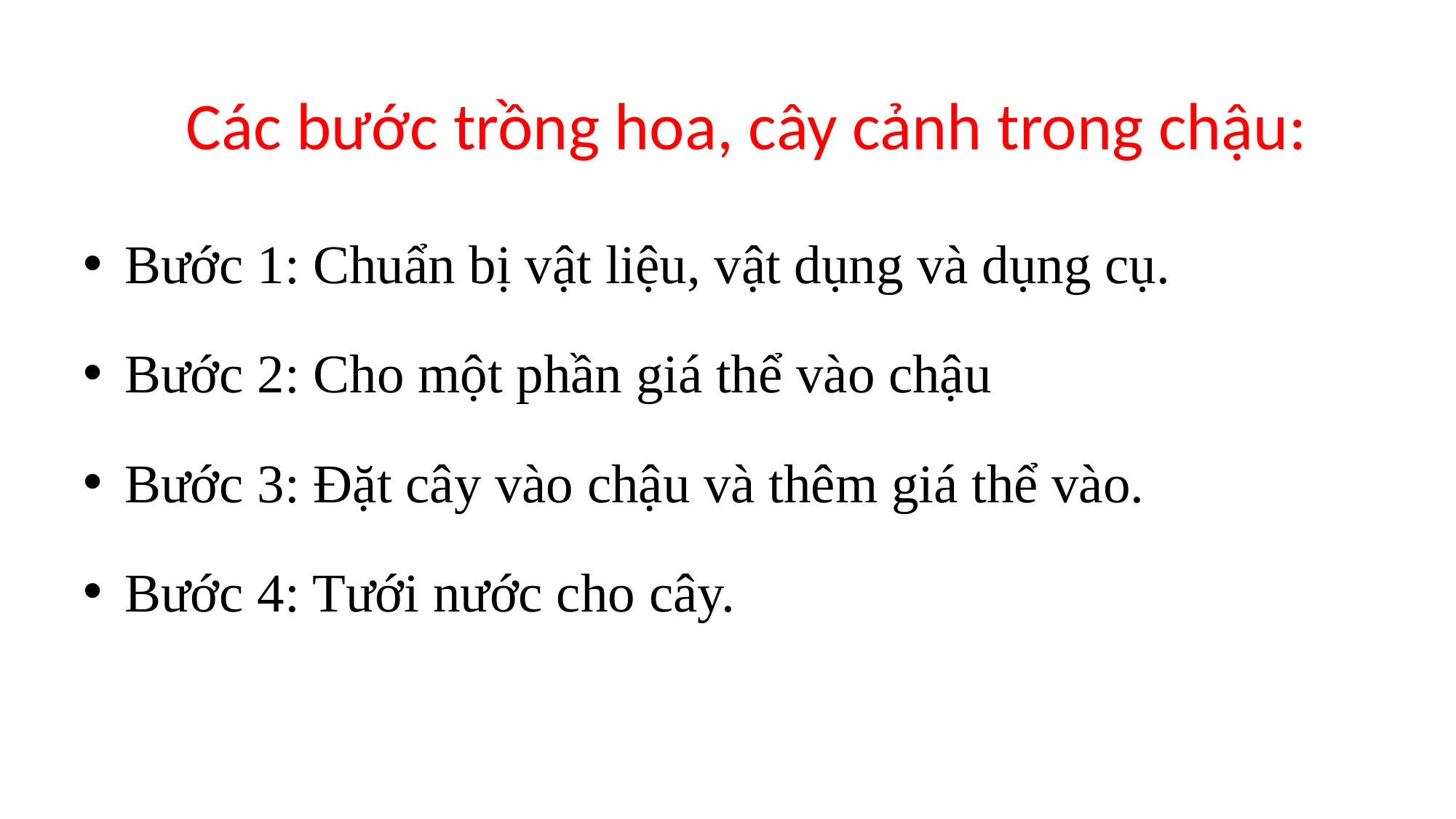

# Các bước trồng hoa, cây cảnh trong chậu:
Bước 1: Chuẩn bị vật liệu, vật dụng và dụng cụ.
Bước 2: Cho một phần giá thể vào chậu
Bước 3: Đặt cây vào chậu và thêm giá thể vào.
Bước 4: Tưới nước cho cây.